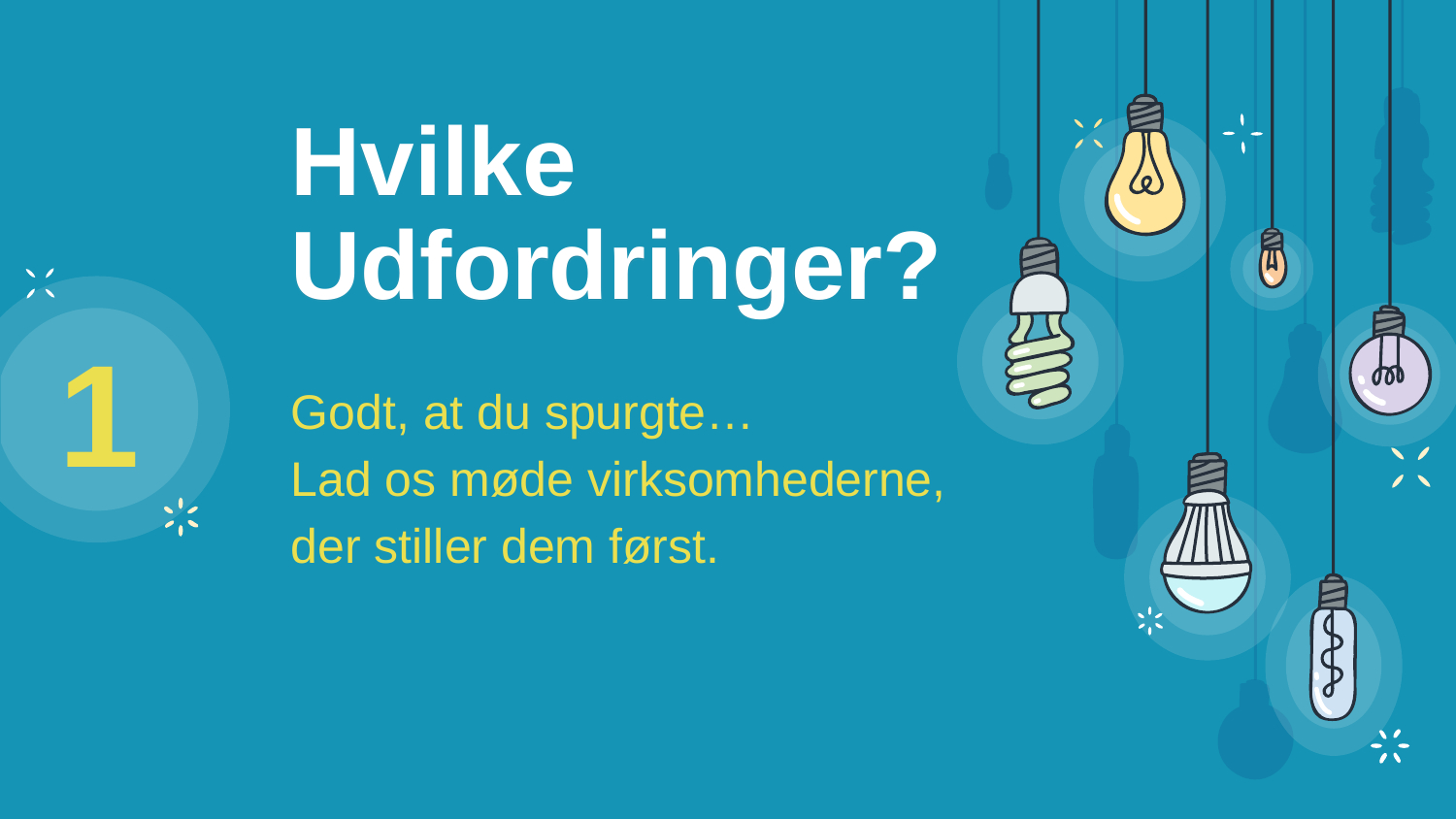

# Hvilke Udfordringer?
1
Godt, at du spurgte…
Lad os møde virksomhederne,
der stiller dem først.